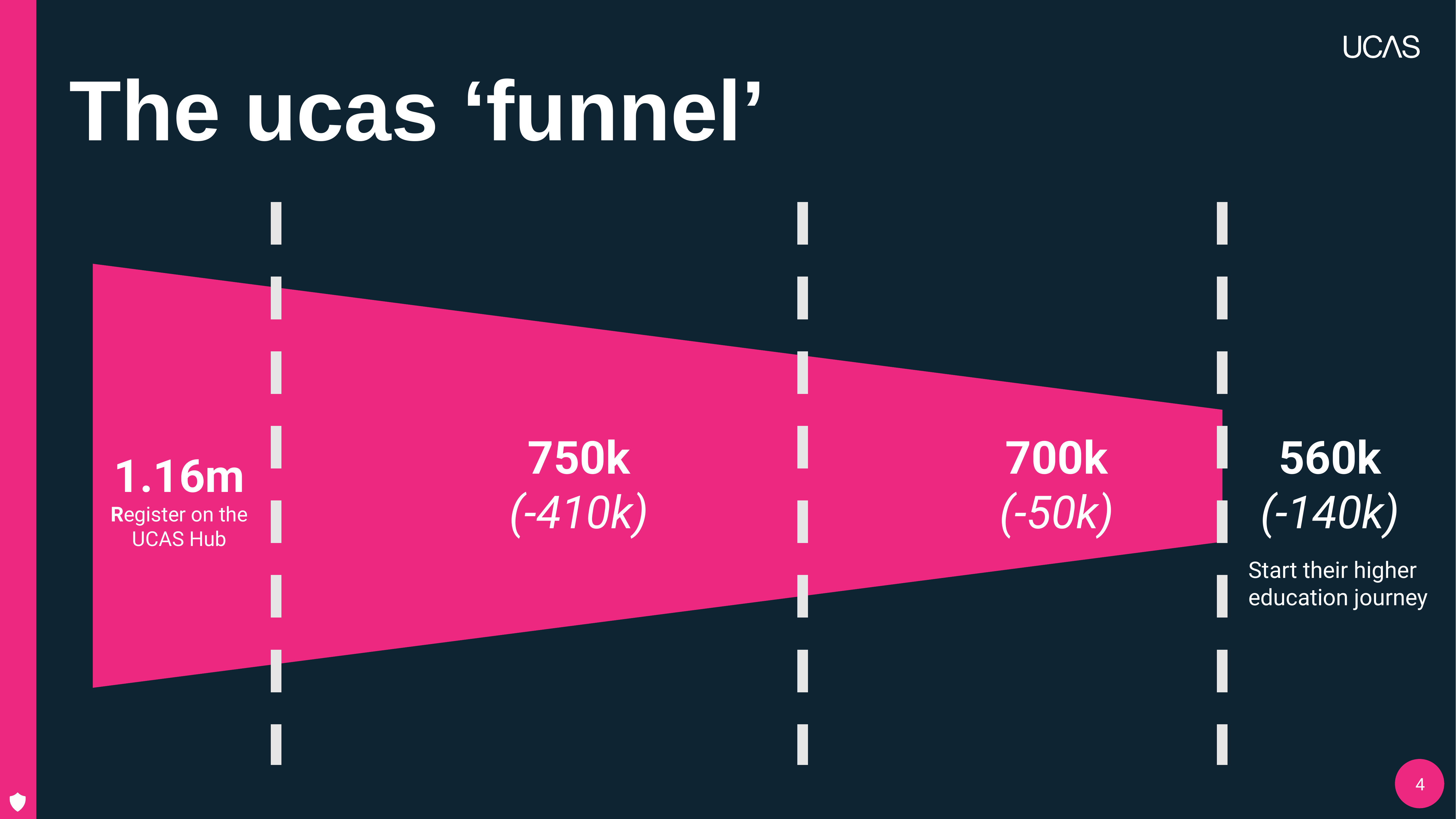

# The ucas ‘funnel’
560k
(-140k)
750k
(-410k)
700k
(-50k)
1.16m Register on the UCAS Hub
Start their higher education journey